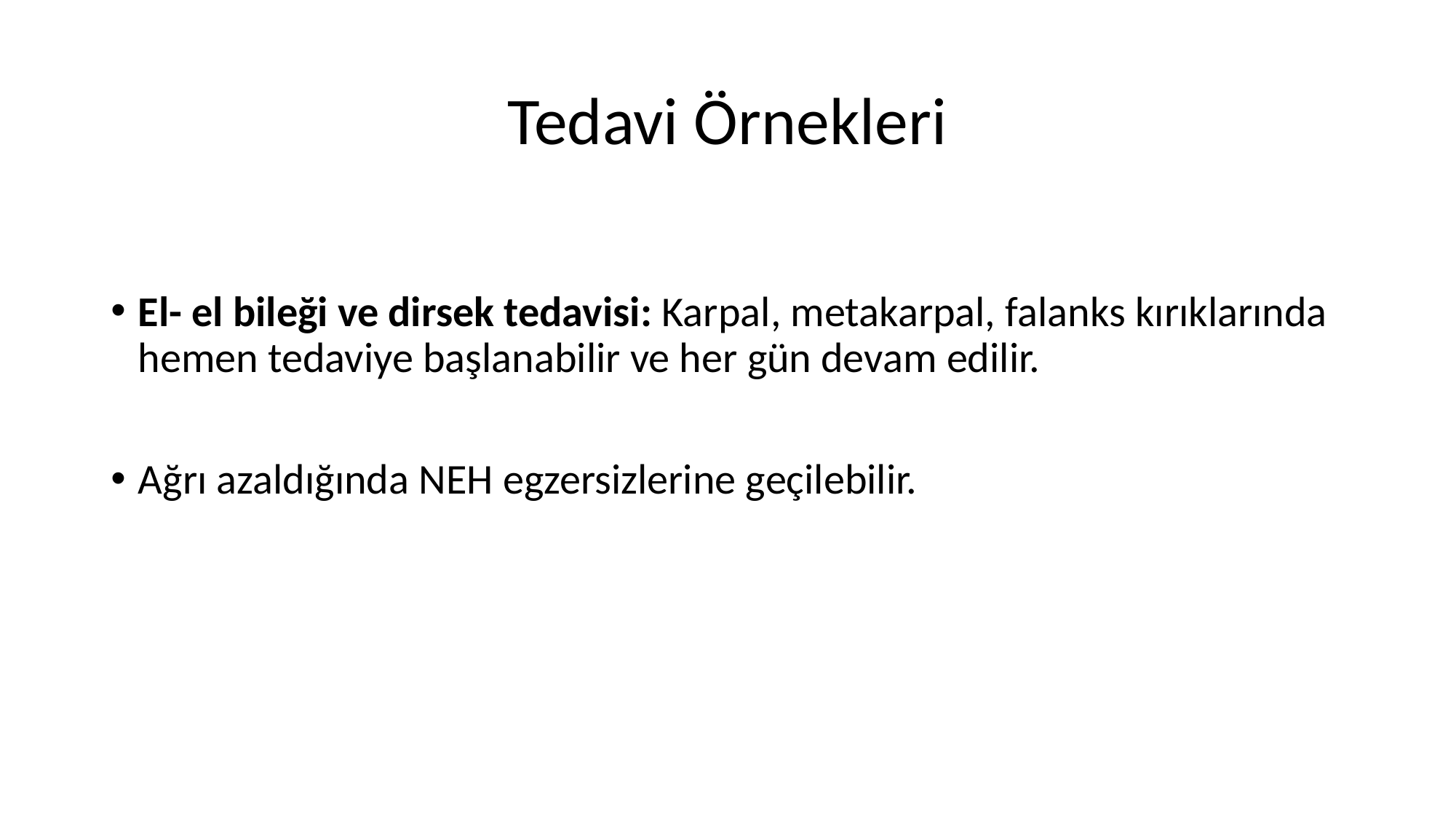

# Tedavi Örnekleri

El- el bileği ve dirsek tedavisi: Karpal, metakarpal, falanks kırıklarında hemen tedaviye başlanabilir ve her gün devam edilir.

Ağrı azaldığında NEH egzersizlerine geçilebilir.